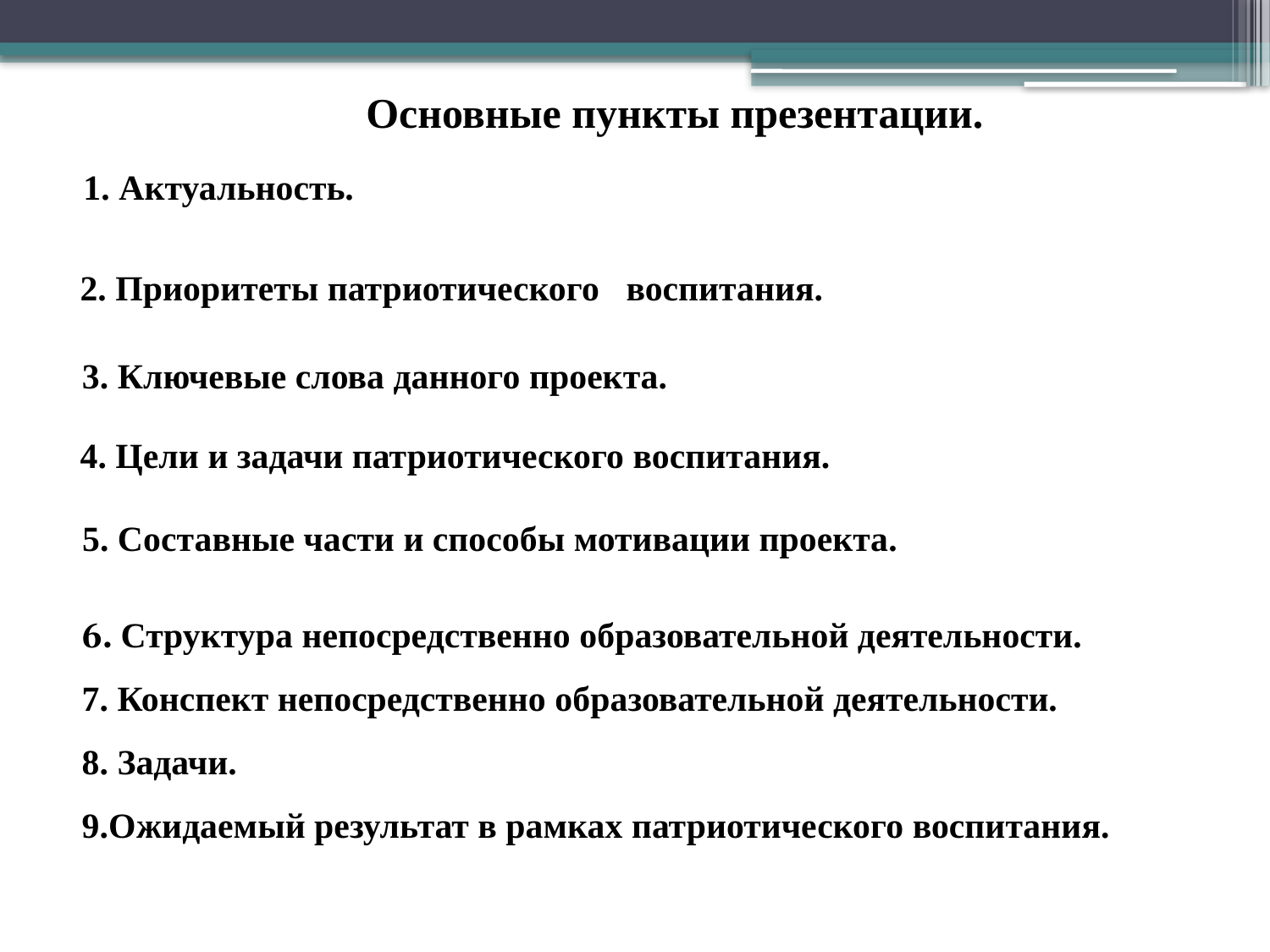

Основные пункты презентации.
1. Актуальность.
  2. Приоритеты патриотического   воспитания.
  3. Ключевые слова данного проекта.
  4. Цели и задачи патриотического воспитания.
5. Составные части и способы мотивации проекта.
6. Структура непосредственно образовательной деятельности.
7. Конспект непосредственно образовательной деятельности.
8. Задачи.
9.Ожидаемый результат в рамках патриотического воспитания.